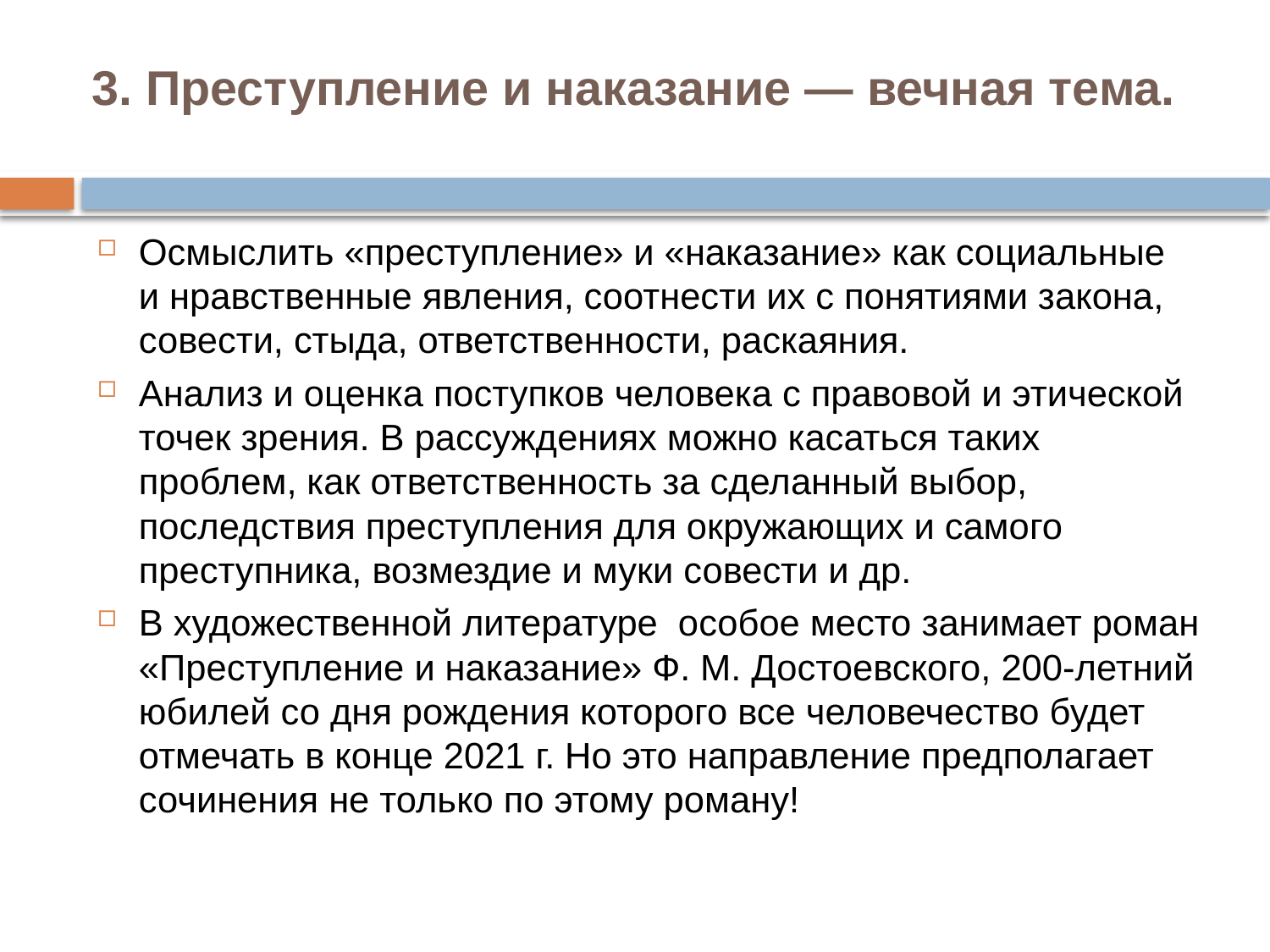

# 3. Преступление и наказание — вечная тема.
Осмыслить «преступление» и «наказание» как социальные и нравственные явления, соотнести их с понятиями закона, совести, стыда, ответственности, раскаяния.
Анализ и оценка поступков человека с правовой и этической точек зрения. В рассуждениях можно касаться таких проблем, как ответственность за сделанный выбор, последствия преступления для окружающих и самого преступника, возмездие и муки совести и др.
В художественной литературе  особое место занимает роман «Преступление и наказание» Ф. М. Достоевского, 200-летний юбилей со дня рождения которого все человечество будет отмечать в конце 2021 г. Но это направление предполагает сочинения не только по этому роману!